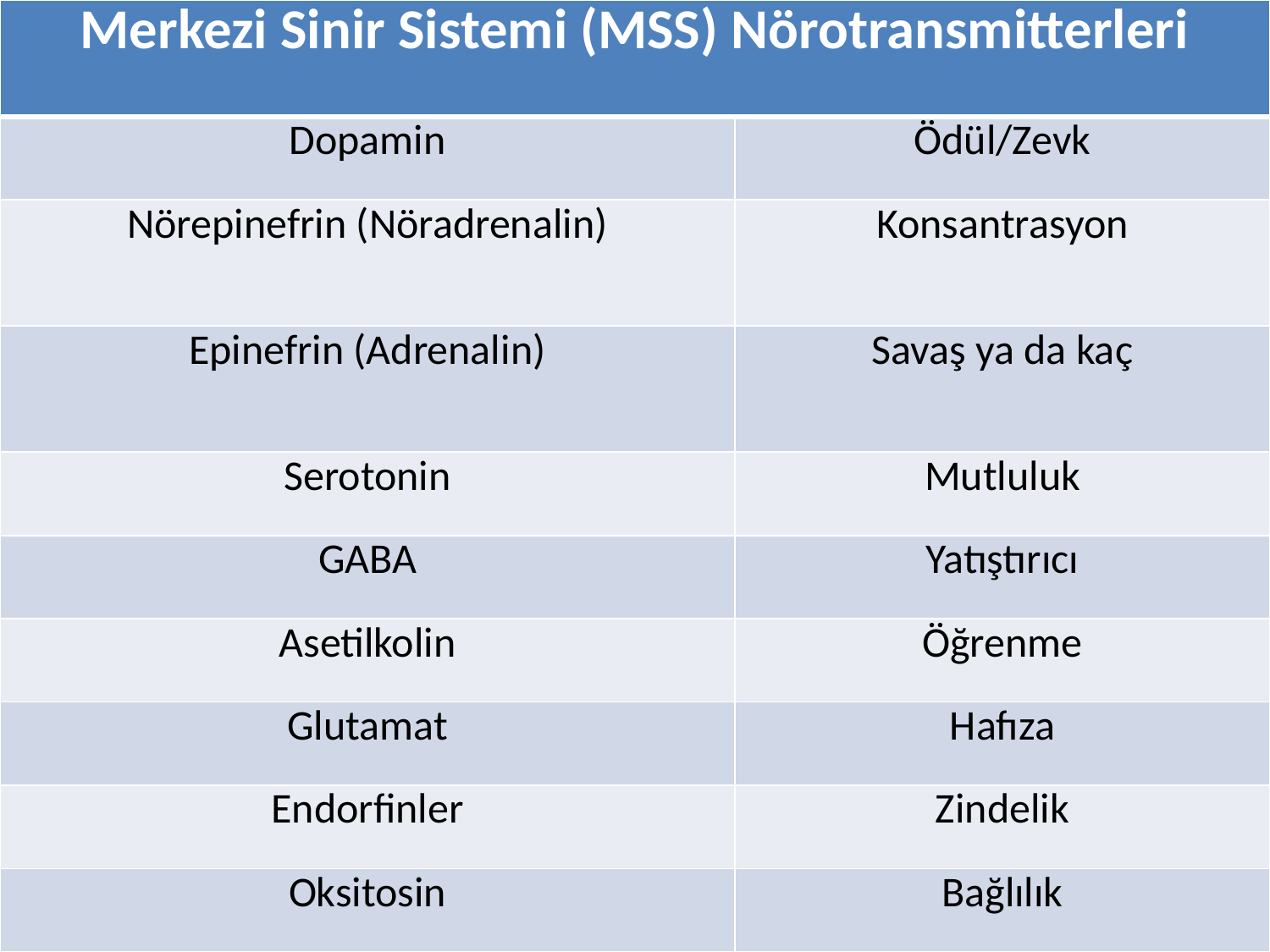

| Merkezi Sinir Sistemi (MSS) Nörotransmitterleri |  |
| --- | --- |
| Dopamin | Ödül/Zevk |
| Nörepinefrin (Nöradrenalin) | Konsantrasyon |
| Epinefrin (Adrenalin) | Savaş ya da kaç |
| Serotonin | Mutluluk |
| GABA | Yatıştırıcı |
| Asetilkolin | Öğrenme |
| Glutamat | Hafıza |
| Endorfinler | Zindelik |
| Oksitosin | Bağlılık |